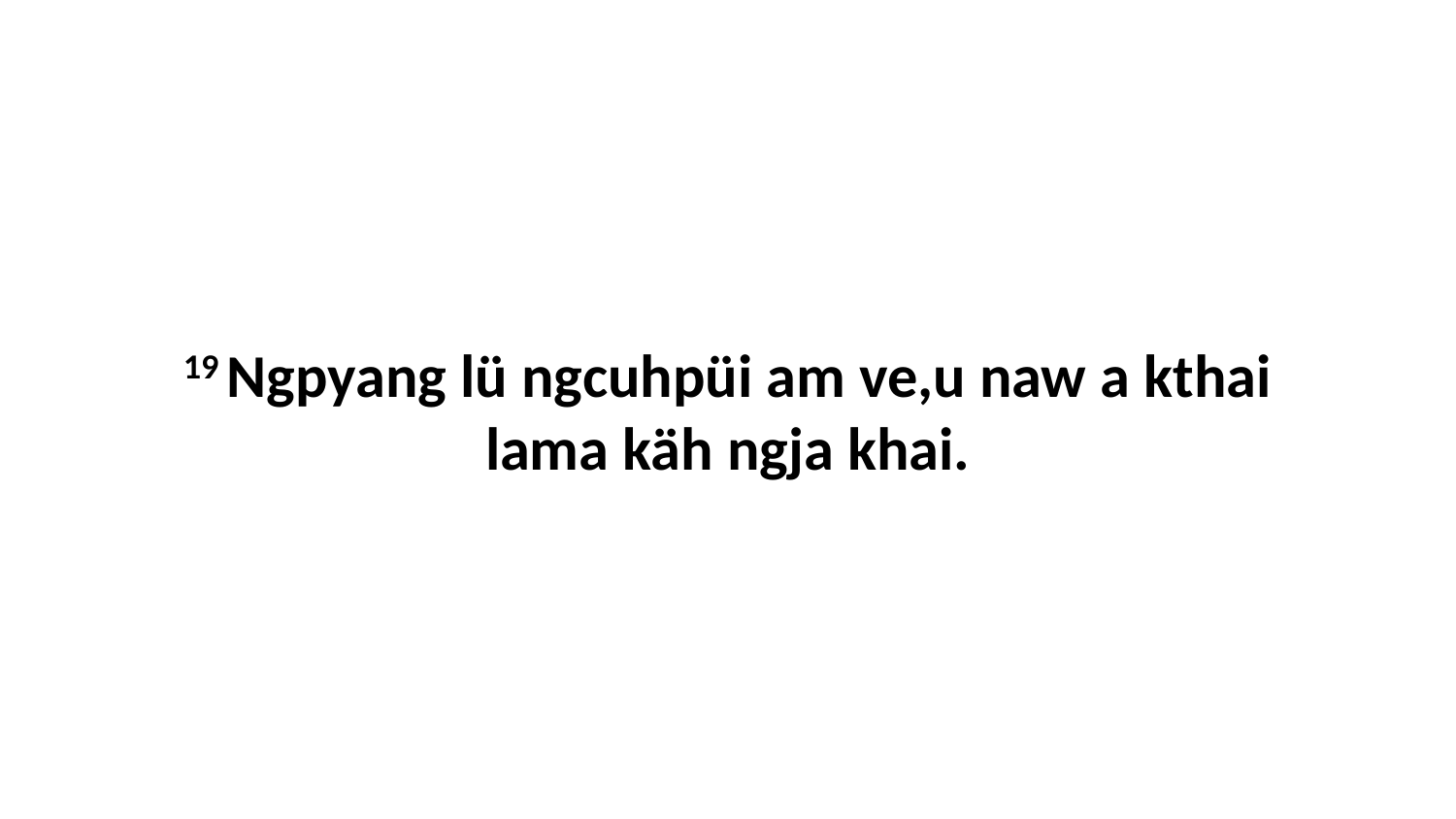

19 Ngpyang lü ngcuhpüi am ve,u naw a kthai lama käh ngja khai.